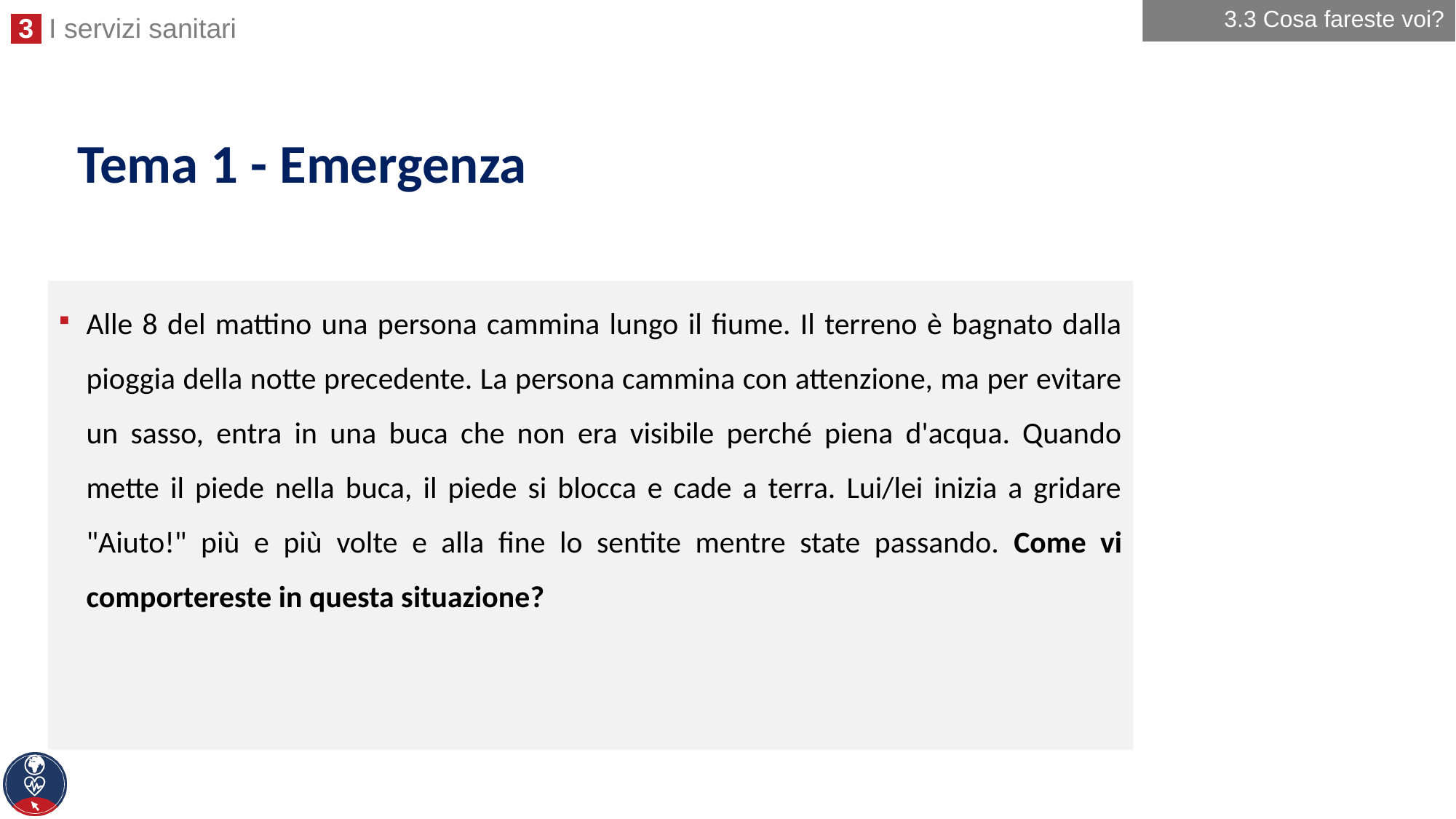

3.3 Cosa fareste voi?
# Tema 1 - Emergenza
Alle 8 del mattino una persona cammina lungo il fiume. Il terreno è bagnato dalla pioggia della notte precedente. La persona cammina con attenzione, ma per evitare un sasso, entra in una buca che non era visibile perché piena d'acqua. Quando mette il piede nella buca, il piede si blocca e cade a terra. Lui/lei inizia a gridare "Aiuto!" più e più volte e alla fine lo sentite mentre state passando. Come vi comportereste in questa situazione?